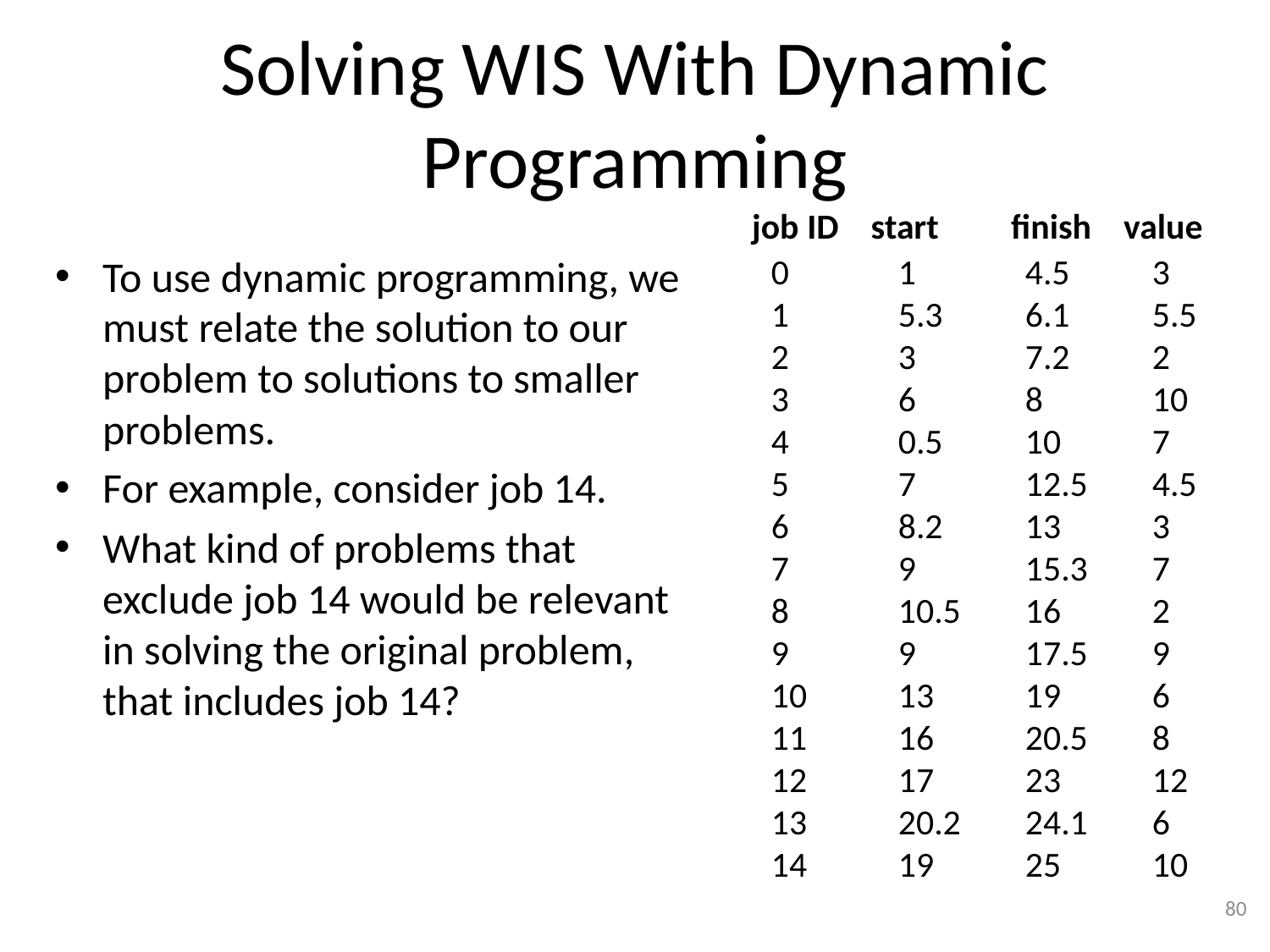

# Solving WIS With Dynamic Programming
job ID    start         finish    value

0	1 	4.5	3
1	5.3 	6.1	5.5
2	3	7.2	2
3	6	8	10
4	0.5	10	7
5	7	12.5	4.5
6	8.2	13	3
7	9	15.3	7
8	10.5	16	2
9	9	17.5	9
10	13	19	6
11	16	20.5	8
12	17	23	12
13	20.2	24.1	6
14	19	25	10
To use dynamic programming, we must relate the solution to our problem to solutions to smaller problems.
For example, consider job 14.
What kind of problems that exclude job 14 would be relevant in solving the original problem, that includes job 14?

80